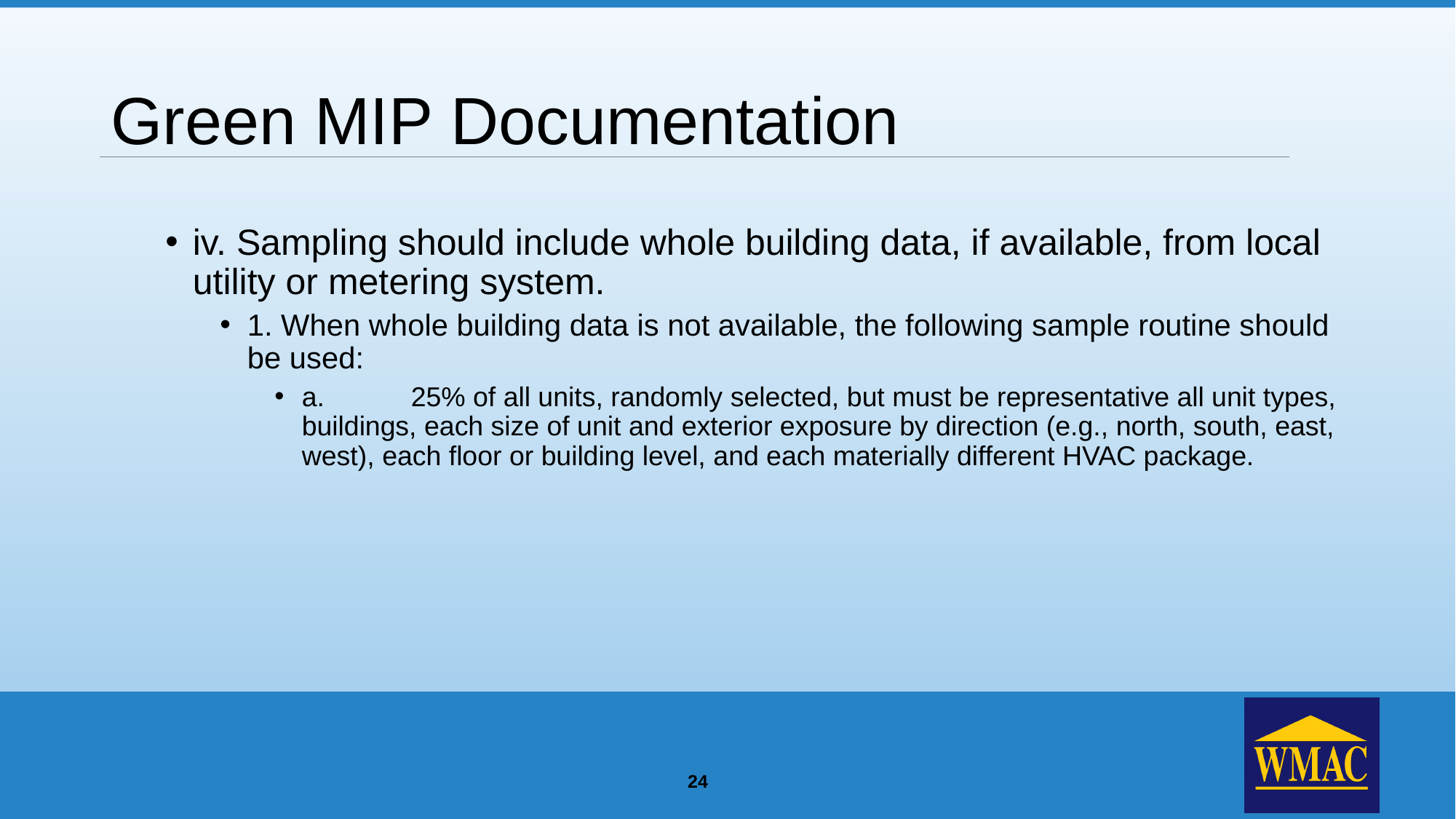

# Green MIP Documentation
iv. Sampling should include whole building data, if available, from local utility or metering system.
1. When whole building data is not available, the following sample routine should be used:
a.	25% of all units, randomly selected, but must be representative all unit types, buildings, each size of unit and exterior exposure by direction (e.g., north, south, east, west), each floor or building level, and each materially different HVAC package.

24